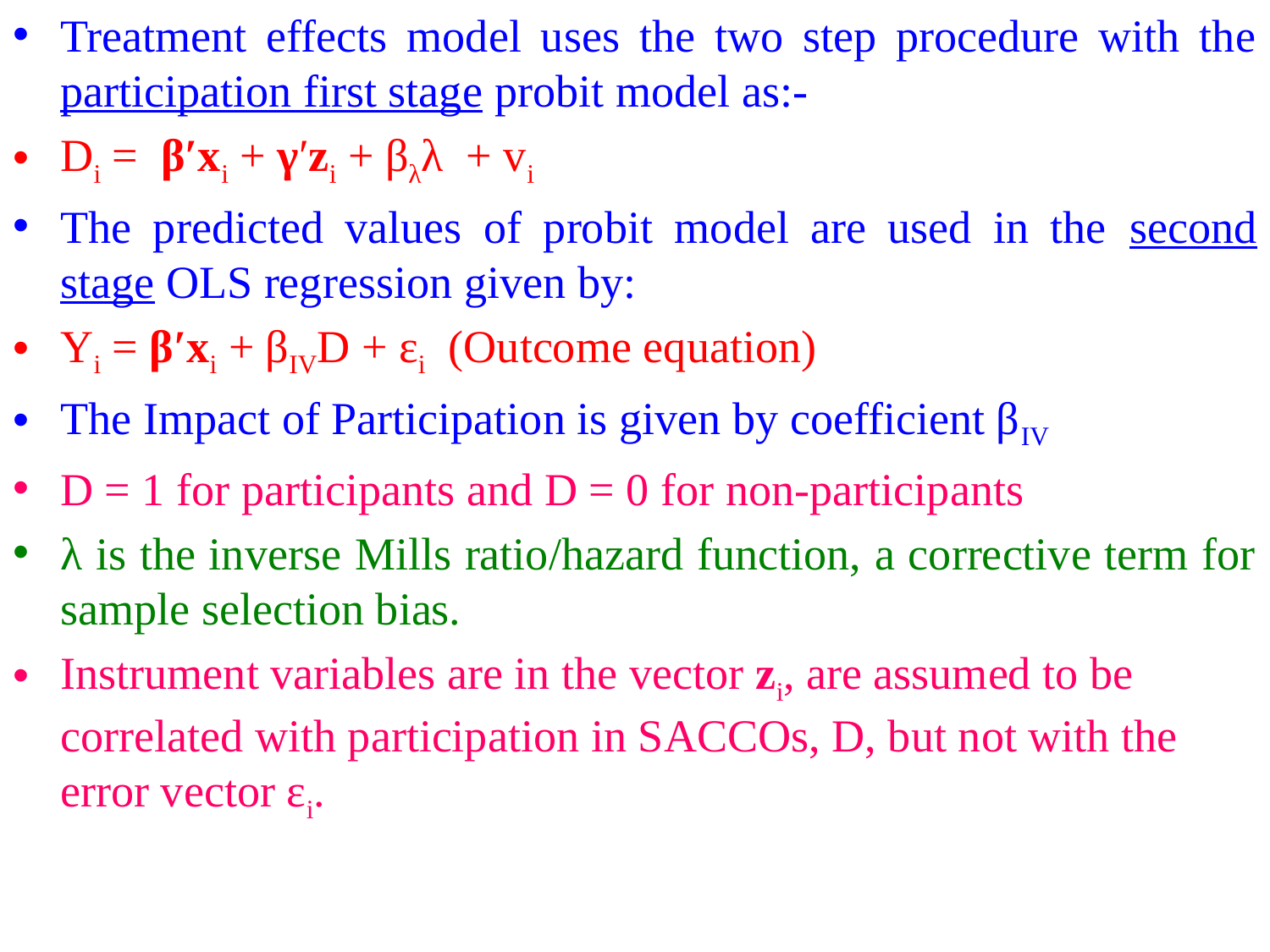

Treatment effects model uses the two step procedure with the participation first stage probit model as:-
Di =  β′xi + γ′zi + βλλ  + vi
The predicted values of probit model are used in the second stage OLS regression given by:
Yi = β′xi + βIVD + εi  (Outcome equation)
The Impact of Participation is given by coefficient βIV
D = 1 for participants and D = 0 for non-participants
λ is the inverse Mills ratio/hazard function, a corrective term for sample selection bias.
Instrument variables are in the vector zi, are assumed to be correlated with participation in SACCOs, D, but not with the error vector εi.